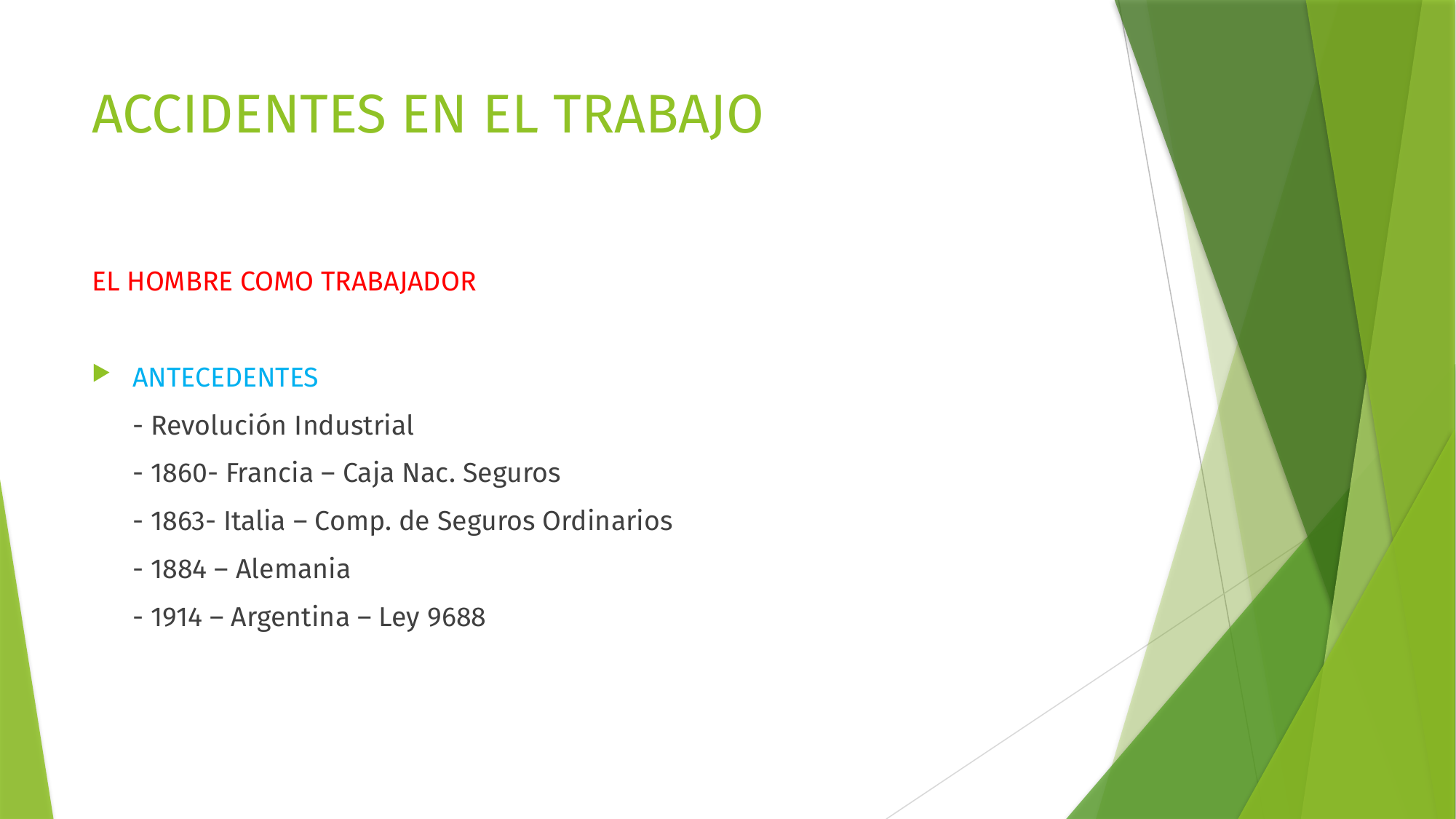

# ACCIDENTES EN EL TRABAJO
EL HOMBRE COMO TRABAJADOR

ANTECEDENTES
	- Revolución Industrial
	- 1860- Francia – Caja Nac. Seguros
	- 1863- Italia – Comp. de Seguros Ordinarios
	- 1884 – Alemania
	- 1914 – Argentina – Ley 9688